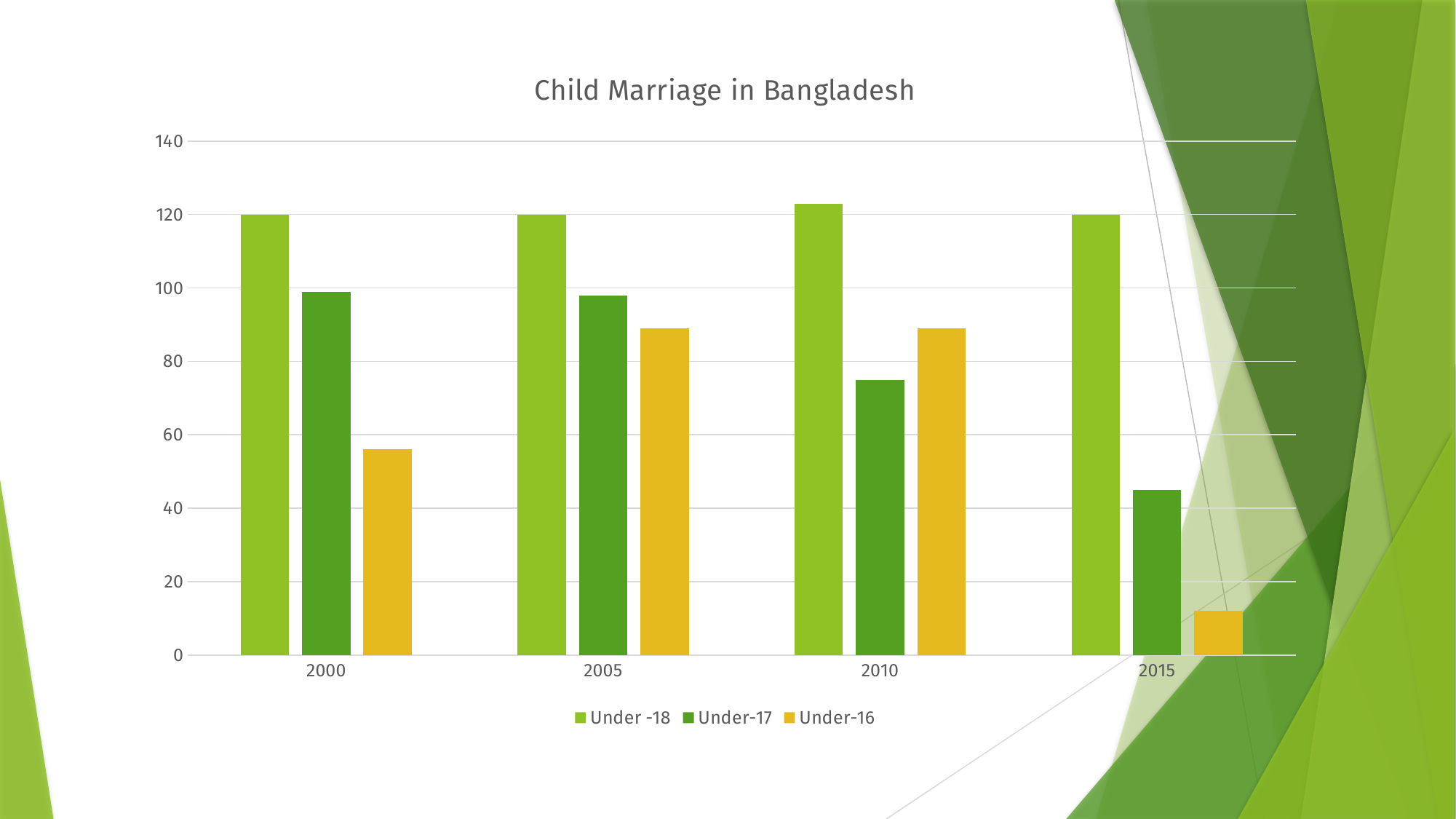

### Chart: Child Marriage in Bangladesh

| Category | Under -18 | Under-17 | Under-16 |
|---|---|---|---|
| 2000 | 120.0 | 99.0 | 56.0 |
| 2005 | 120.0 | 98.0 | 89.0 |
| 2010 | 123.0 | 75.0 | 89.0 |
| 2015 | 120.0 | 45.0 | 12.0 |